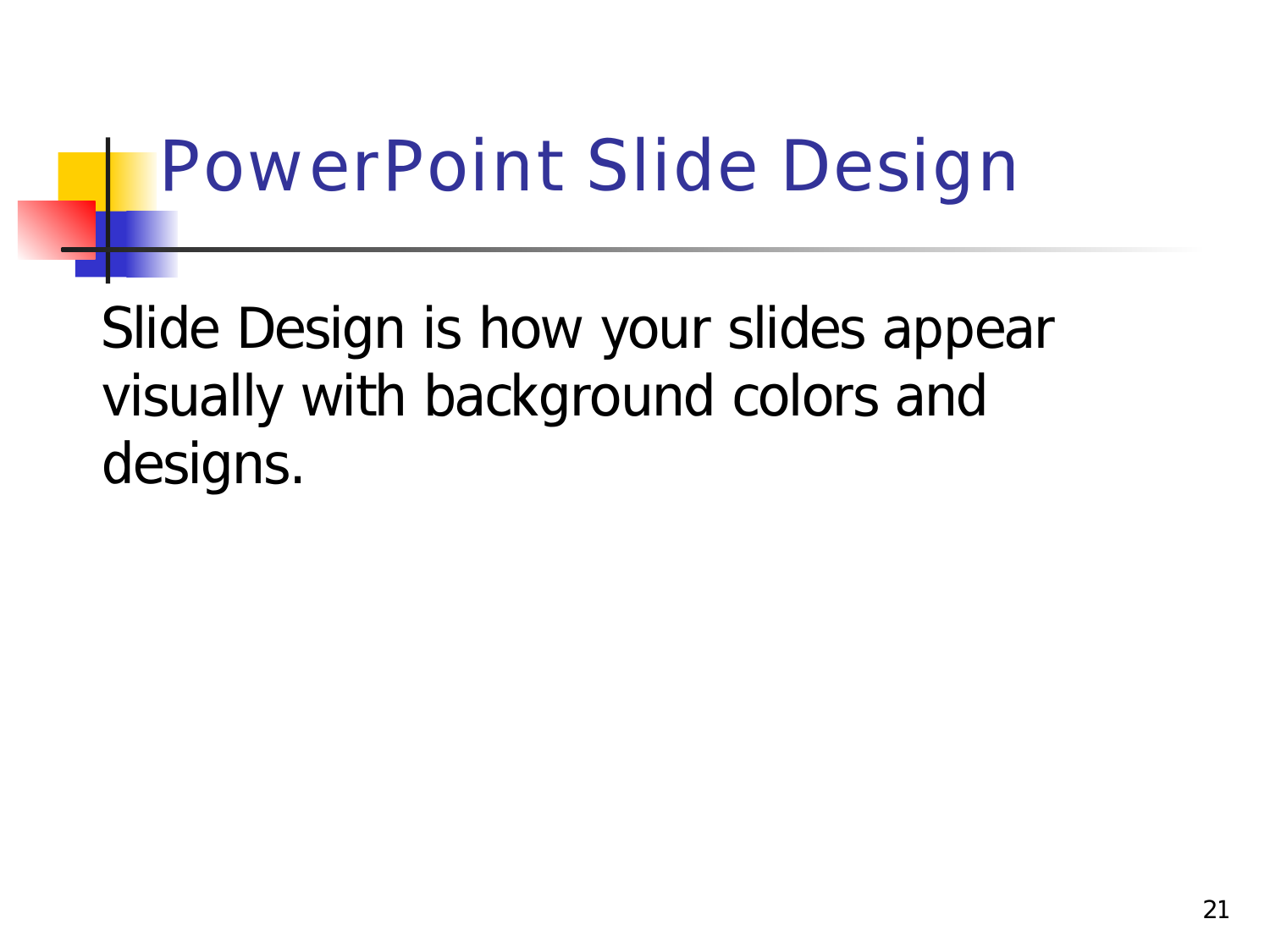

# PowerPoint Slide Design
Slide Design is how your slides appear visually with background colors and designs.
21